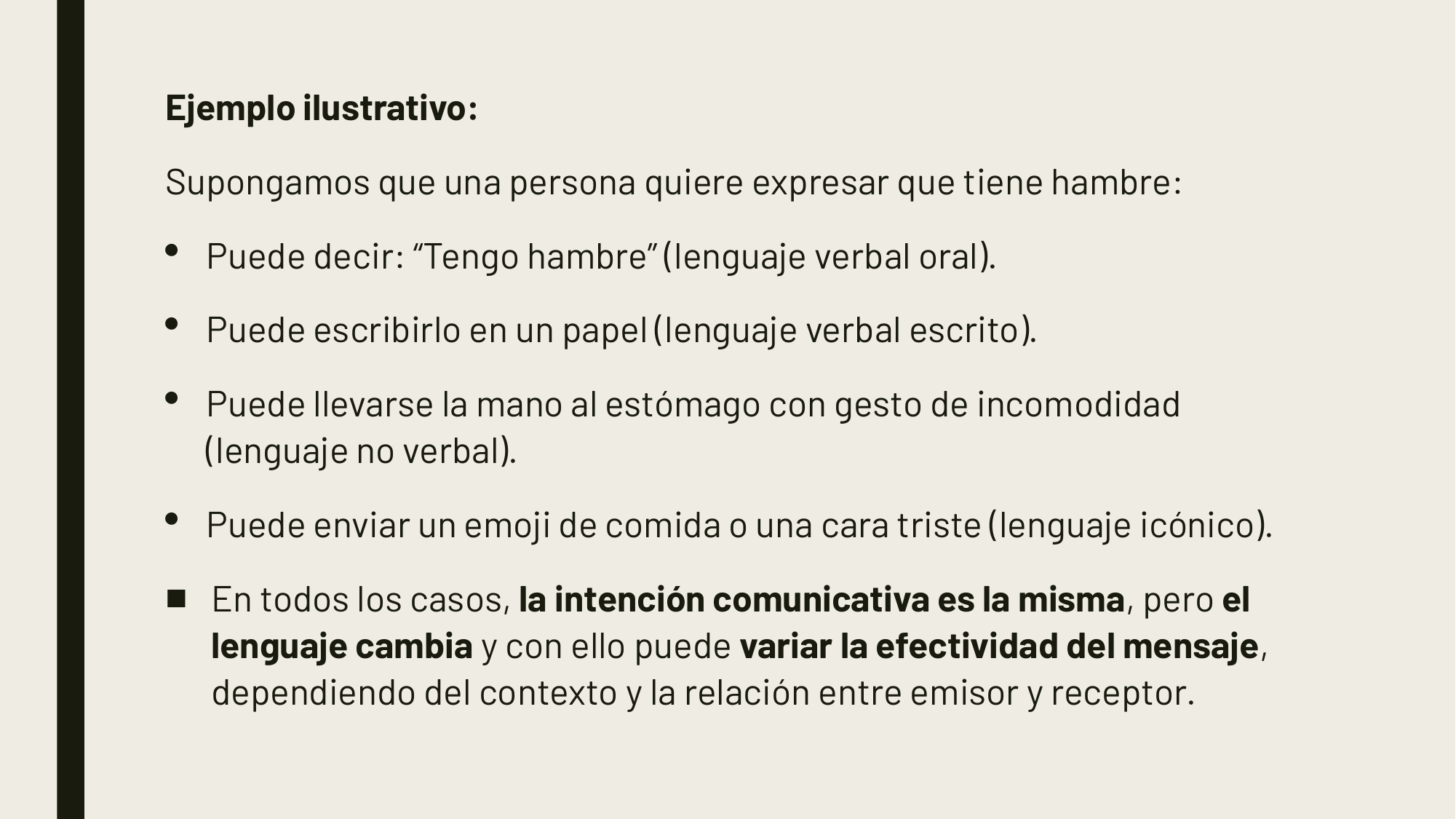

Ejemplo ilustrativo:
Supongamos que una persona quiere expresar que tiene hambre:
Puede decir: “Tengo hambre” (lenguaje verbal oral).
Puede escribirlo en un papel (lenguaje verbal escrito).
Puede llevarse la mano al estómago con gesto de incomodidad (lenguaje no verbal).
Puede enviar un emoji de comida o una cara triste (lenguaje icónico).
En todos los casos, la intención comunicativa es la misma, pero el lenguaje cambia y con ello puede variar la efectividad del mensaje, dependiendo del contexto y la relación entre emisor y receptor.